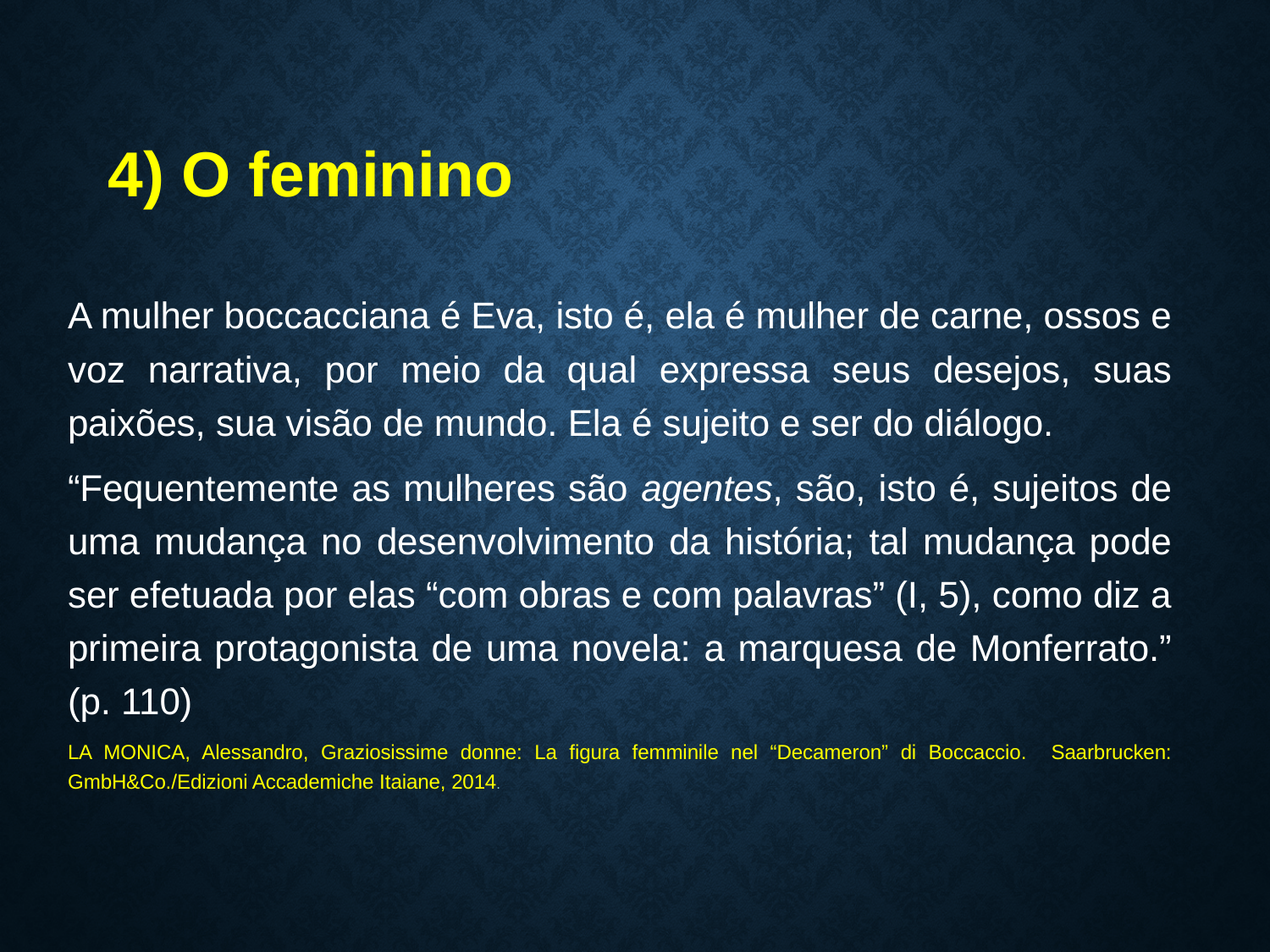

# 4) O feminino

A mulher boccacciana é Eva, isto é, ela é mulher de carne, ossos e voz narrativa, por meio da qual expressa seus desejos, suas paixões, sua visão de mundo. Ela é sujeito e ser do diálogo.
“Fequentemente as mulheres são agentes, são, isto é, sujeitos de uma mudança no desenvolvimento da história; tal mudança pode ser efetuada por elas “com obras e com palavras” (I, 5), como diz a primeira protagonista de uma novela: a marquesa de Monferrato.” (p. 110)
LA MONICA, Alessandro, Graziosissime donne: La figura femminile nel “Decameron” di Boccaccio.  Saarbrucken: GmbH&Co./Edizioni Accademiche Itaiane, 2014.